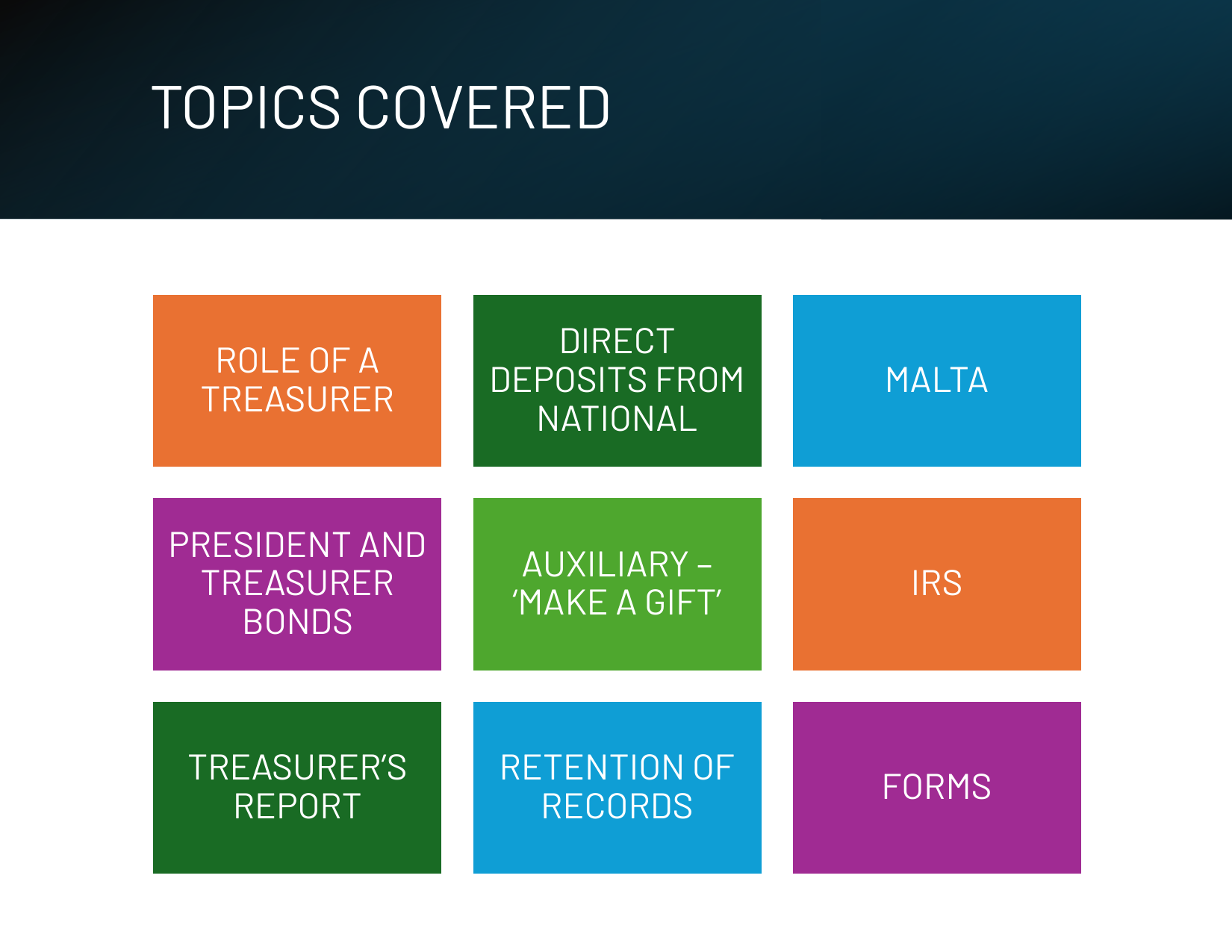

# TOPICS COVERED
ROLE OF A TREASURER
DIRECT DEPOSITS FROM NATIONAL
MALTA
PRESIDENT AND TREASURER BONDS
AUXILIARY – ‘MAKE A GIFT’
IRS
TREASURER’S REPORT
RETENTION OF RECORDS
FORMS